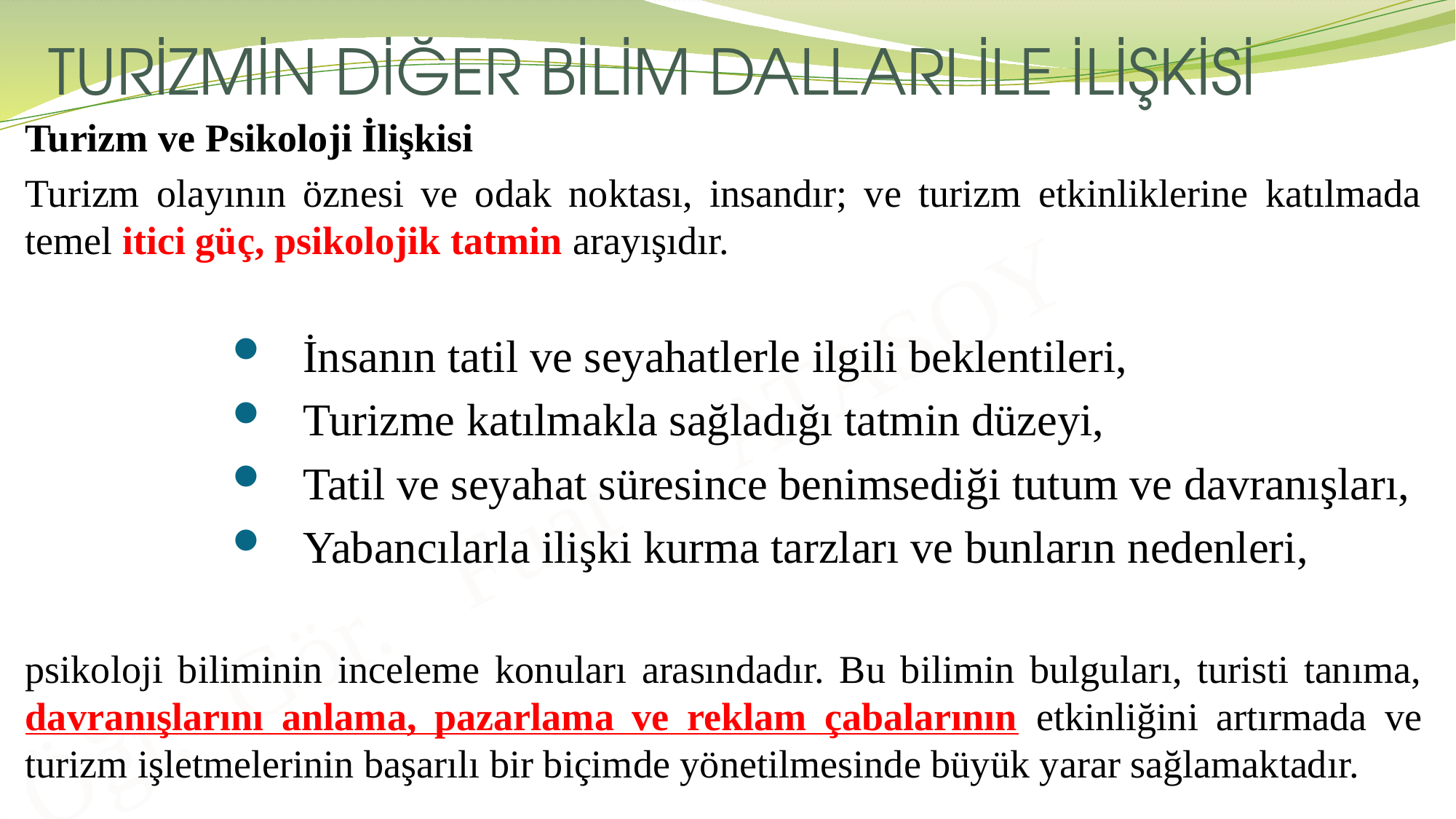

# TURİZMİN DİĞER BİLİM DALLARI İLE İLİŞKİSİ
Turizm ve Psikoloji İlişkisi
Turizm olayının öznesi ve odak noktası, insandır; ve turizm etkinliklerine katılmada temel itici güç, psikolojik tatmin arayışıdır.

İnsanın tatil ve seyahatlerle ilgili beklentileri,
Turizme katılmakla sağladığı tatmin düzeyi,
Tatil ve seyahat süresince benimsediği tutum ve davranışları,
Yabancılarla ilişki kurma tarzları ve bunların nedenleri,

psikoloji biliminin inceleme konuları arasındadır. Bu bilimin bulguları, turisti tanıma, davranışlarını anlama, pazarlama ve reklam çabalarının etkinliğini artırmada ve turizm işletmelerinin başarılı bir biçimde yönetilmesinde büyük yarar sağlamaktadır.